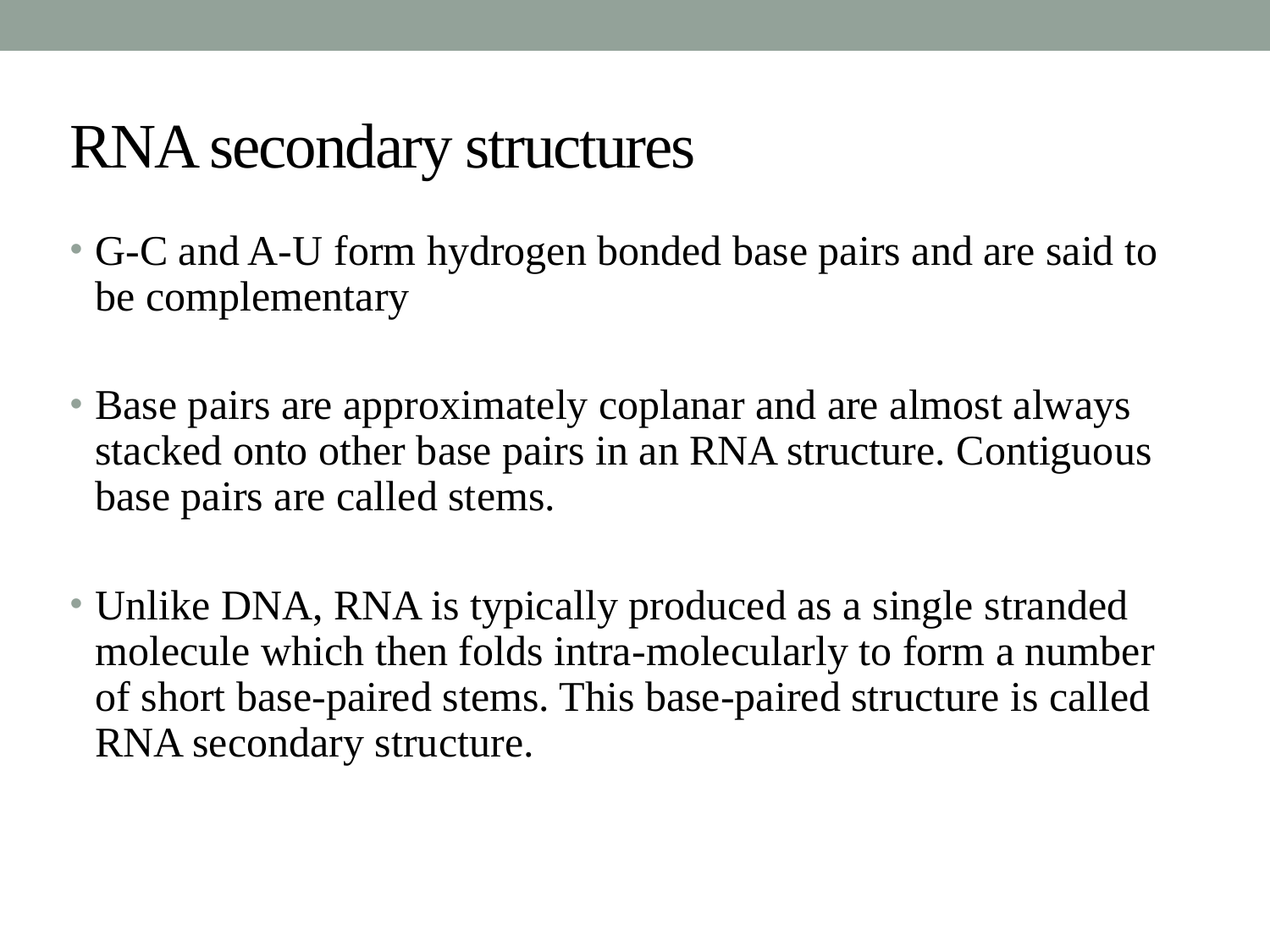

# RNA secondary structures
G-C and A-U form hydrogen bonded base pairs and are said to be complementary

Base pairs are approximately coplanar and are almost always stacked onto other base pairs in an RNA structure. Contiguous base pairs are called stems.

Unlike DNA, RNA is typically produced as a single stranded molecule which then folds intra-molecularly to form a number of short base-paired stems. This base-paired structure is called RNA secondary structure.